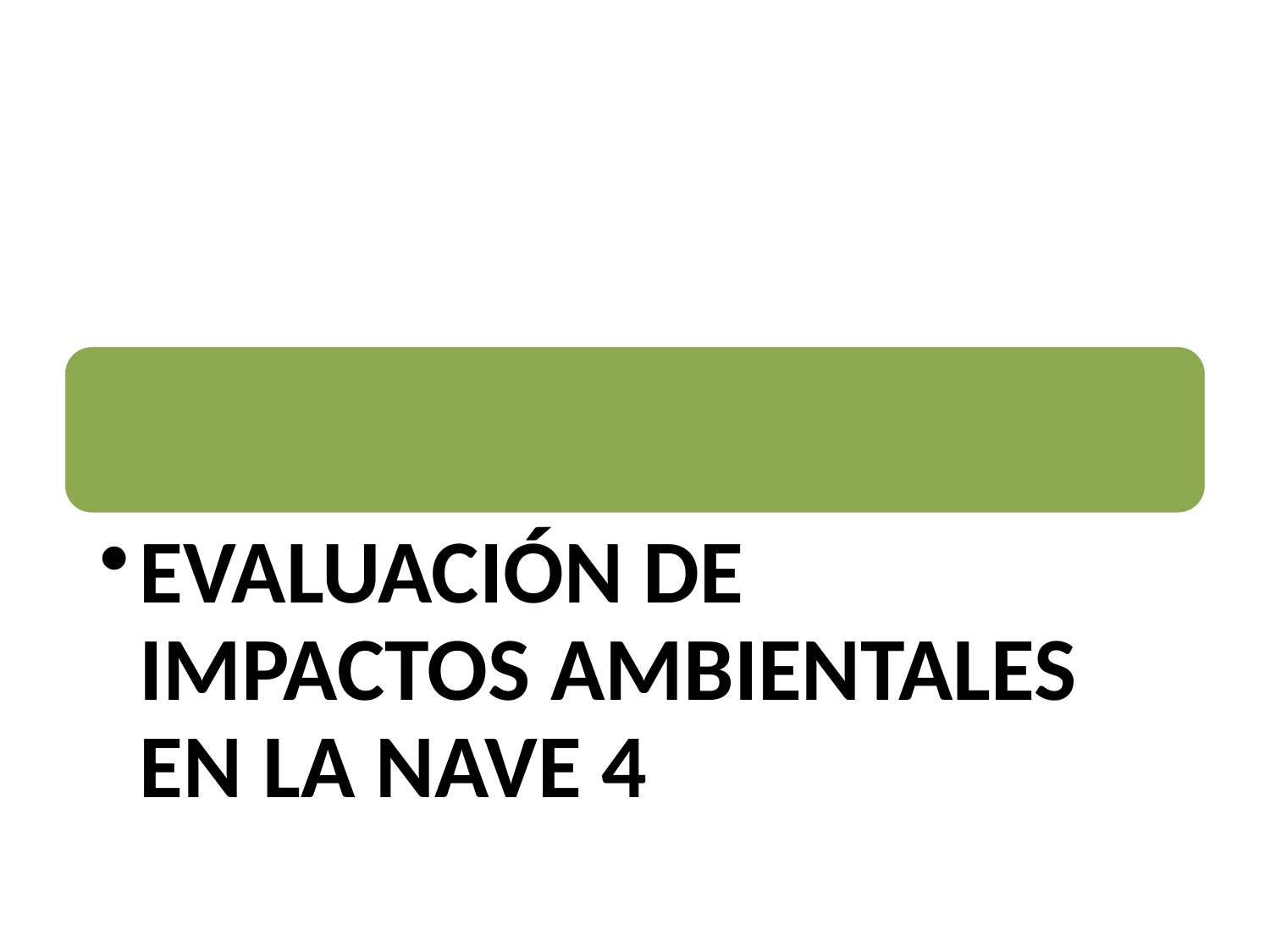

EVALUACIÓN DE IMPACTOS AMBIENTALES EN LA NAVE 4